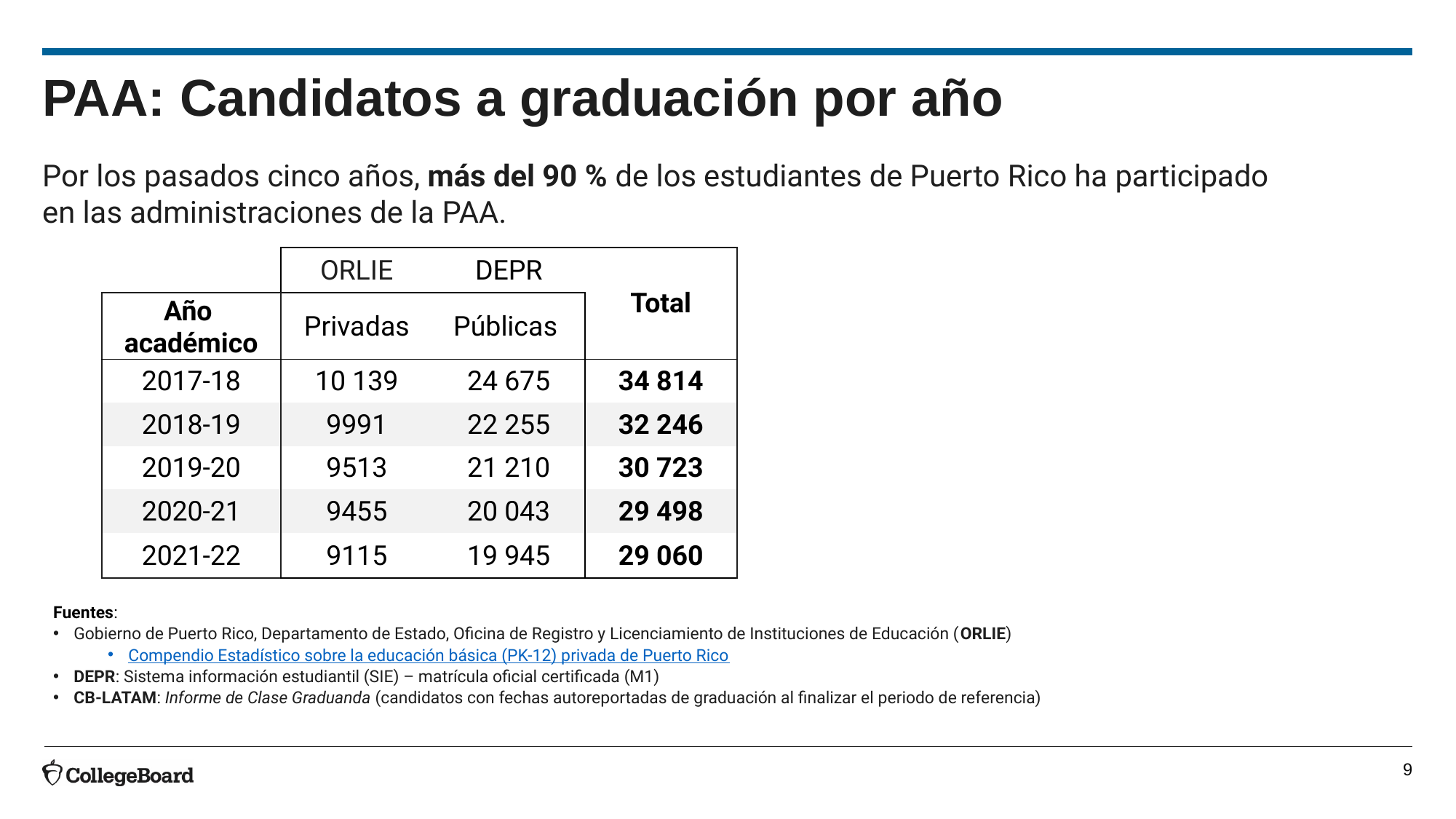

# PAA: Candidatos a graduación por año
Por los pasados cinco años, más del 90 % de los estudiantes de Puerto Rico ha participado en las administraciones de la PAA.

|  | ORLIE | DEPR | Total | CB-LATAM: Clase Graduanda |  |  |
| --- | --- | --- | --- | --- | --- | --- |
| Año académico | Privadas | Públicas |  | Privadas | Públicas | Candidatos |
| 2017-18 | 10 139 | 24 675 | 34 814 | 7528 | 27 367 | 34 895 |
| 2018-19 | 9991 | 22 255 | 32 246 | 8377 | 24 430 | 32 807 |
| 2019-20 | 9513 | 21 210 | 30 723 | 7752 | 22 882 | 30 634 |
| 2020-21 | 9455 | 20 043 | 29 498 | 9348 | 18 624 | 27 972 |
| 2021-22 | 9115 | 19 945 | 29 060 | 7129 | 20 010 | 27 139 |
Fuentes:
Gobierno de Puerto Rico, Departamento de Estado, Oficina de Registro y Licenciamiento de Instituciones de Educación (ORLIE)
Compendio Estadístico sobre la educación básica (PK-12) privada de Puerto Rico
DEPR: Sistema información estudiantil (SIE) – matrícula oficial certificada (M1)
CB-LATAM: Informe de Clase Graduanda (candidatos con fechas autoreportadas de graduación al finalizar el periodo de referencia)